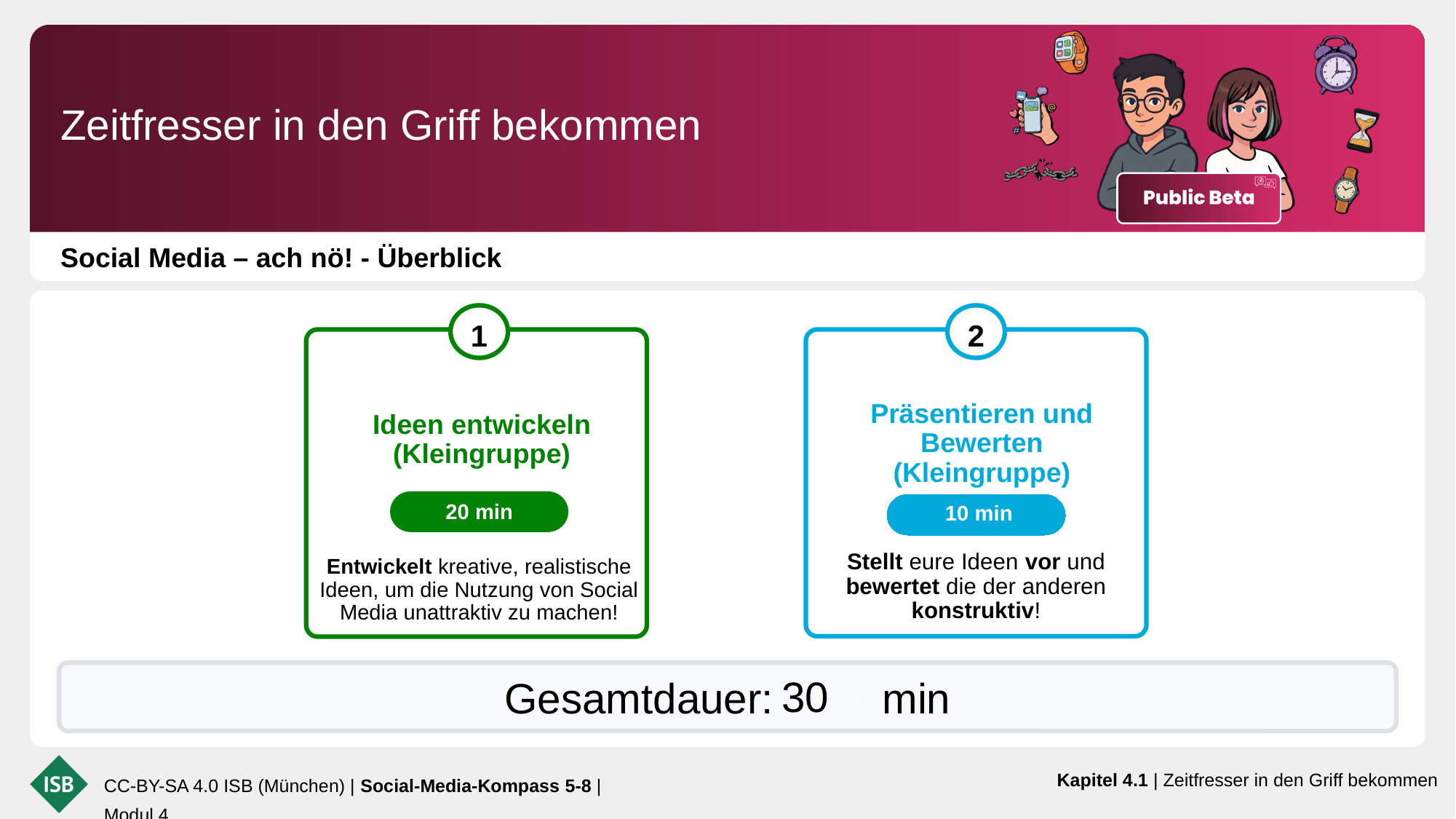

Zeitfresser in den Griff bekommen
Social Media – ach nö! - Überblick
Ideen entwickeln (Kleingruppe)
Präsentieren und Bewerten (Kleingruppe)
20 min
10 min
Stellt eure Ideen vor und bewertet die der anderen konstruktiv!
Entwickelt kreative, realistische Ideen, um die Nutzung von Social Media unattraktiv zu machen!
Gesamtdauer: XXX min
30